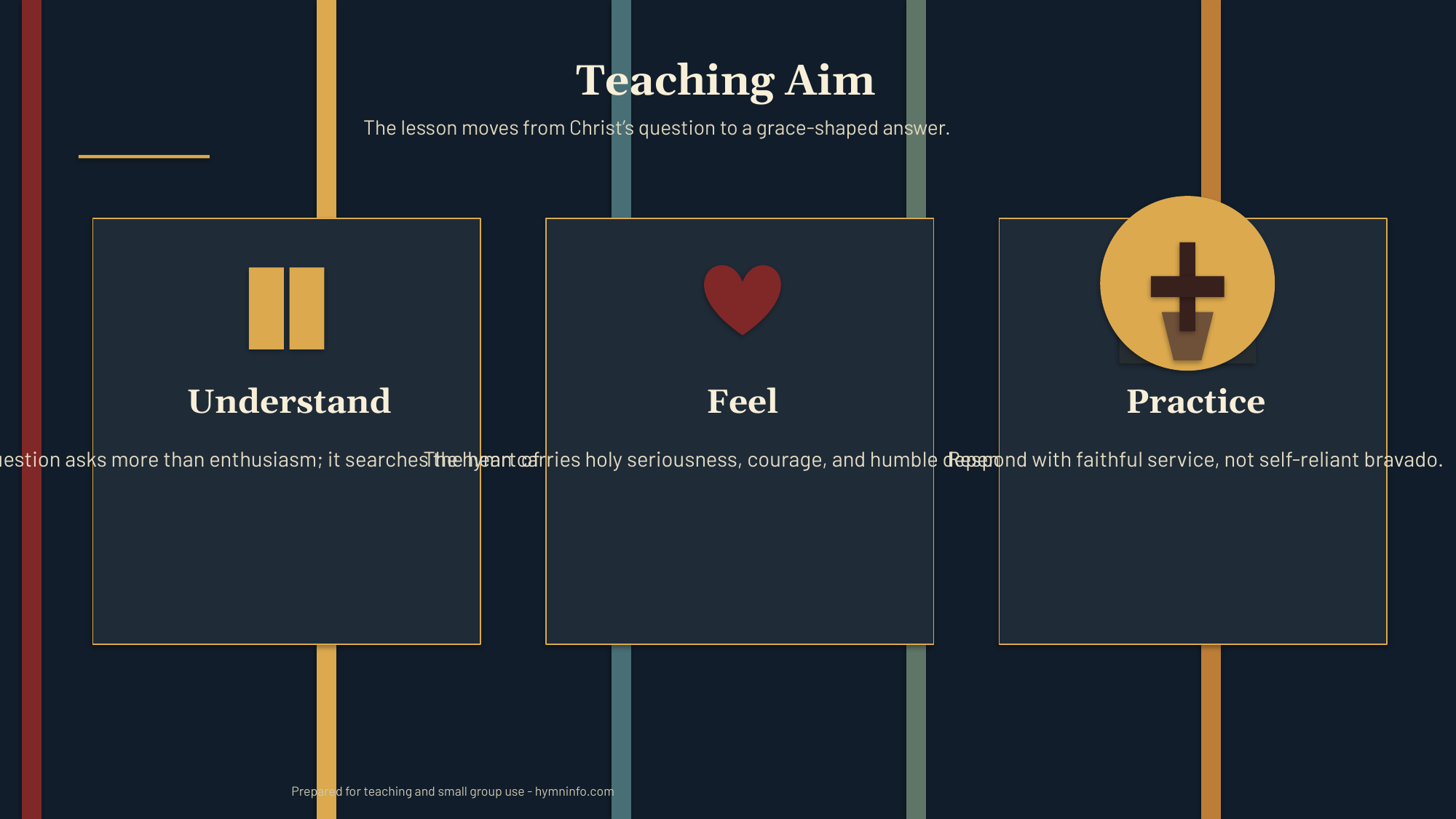

Teaching Aim
The lesson moves from Christ’s question to a grace-shaped answer.

Understand
Feel
Practice
Jesus’ question asks more than enthusiasm; it searches the heart of discipleship.
The hymn carries holy seriousness, courage, and humble dependence.
Respond with faithful service, not self-reliant bravado.
Prepared for teaching and small group use - hymninfo.com